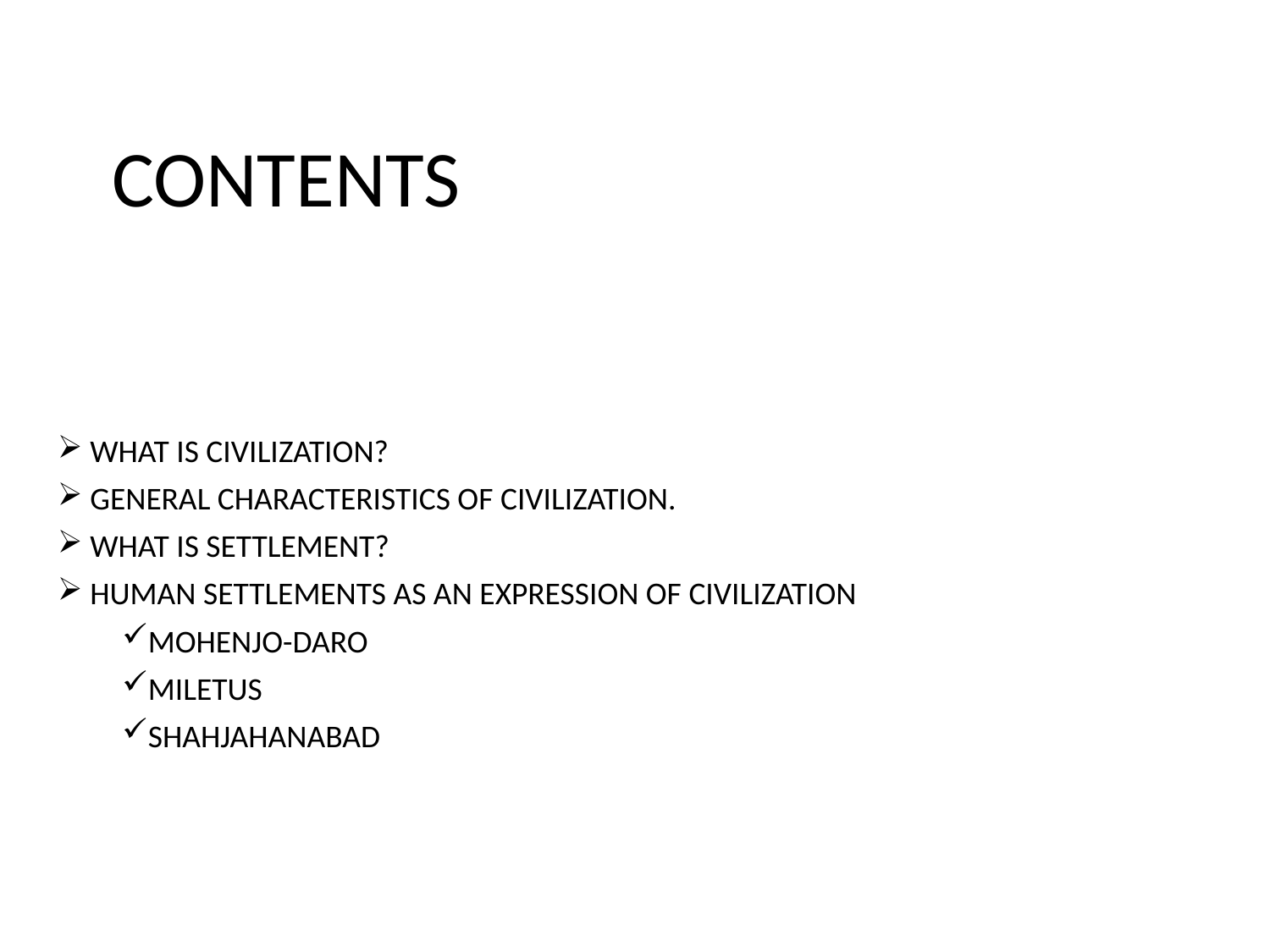

# CONTENTS
 WHAT IS CIVILIZATION?
 GENERAL CHARACTERISTICS OF CIVILIZATION.
 WHAT IS SETTLEMENT?
 HUMAN SETTLEMENTS AS AN EXPRESSION OF CIVILIZATION
MOHENJO-DARO
MILETUS
SHAHJAHANABAD